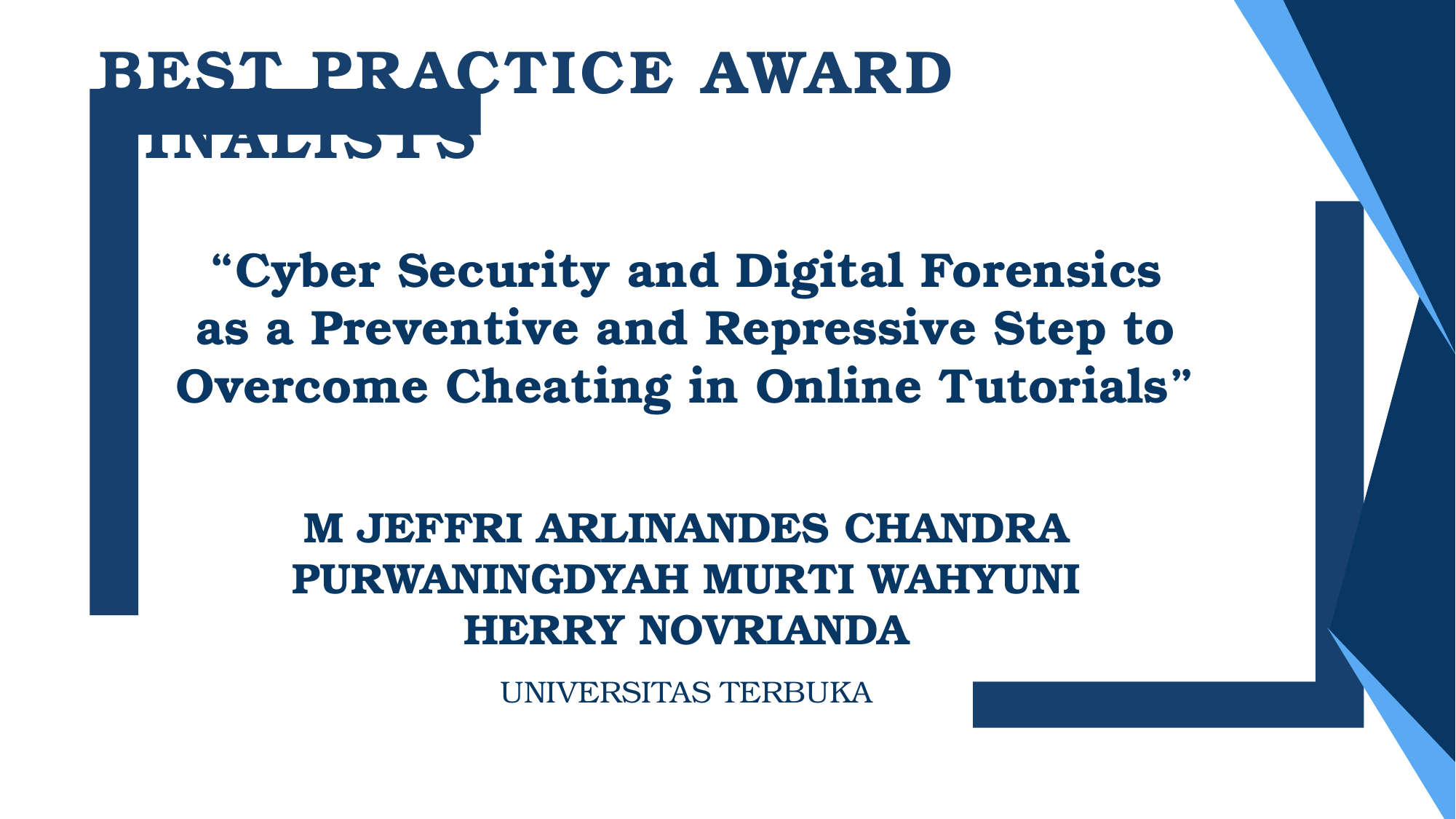

BEST PRACTICE AWARD
FINALISTS
“Cyber Security and Digital Forensics as a Preventive and Repressive Step to Overcome Cheating in Online Tutorials”

M JEFFRI ARLINANDES CHANDRA
PURWANINGDYAH MURTI WAHYUNI
HERRY NOVRIANDA

UNIVERSITAS TERBUKA